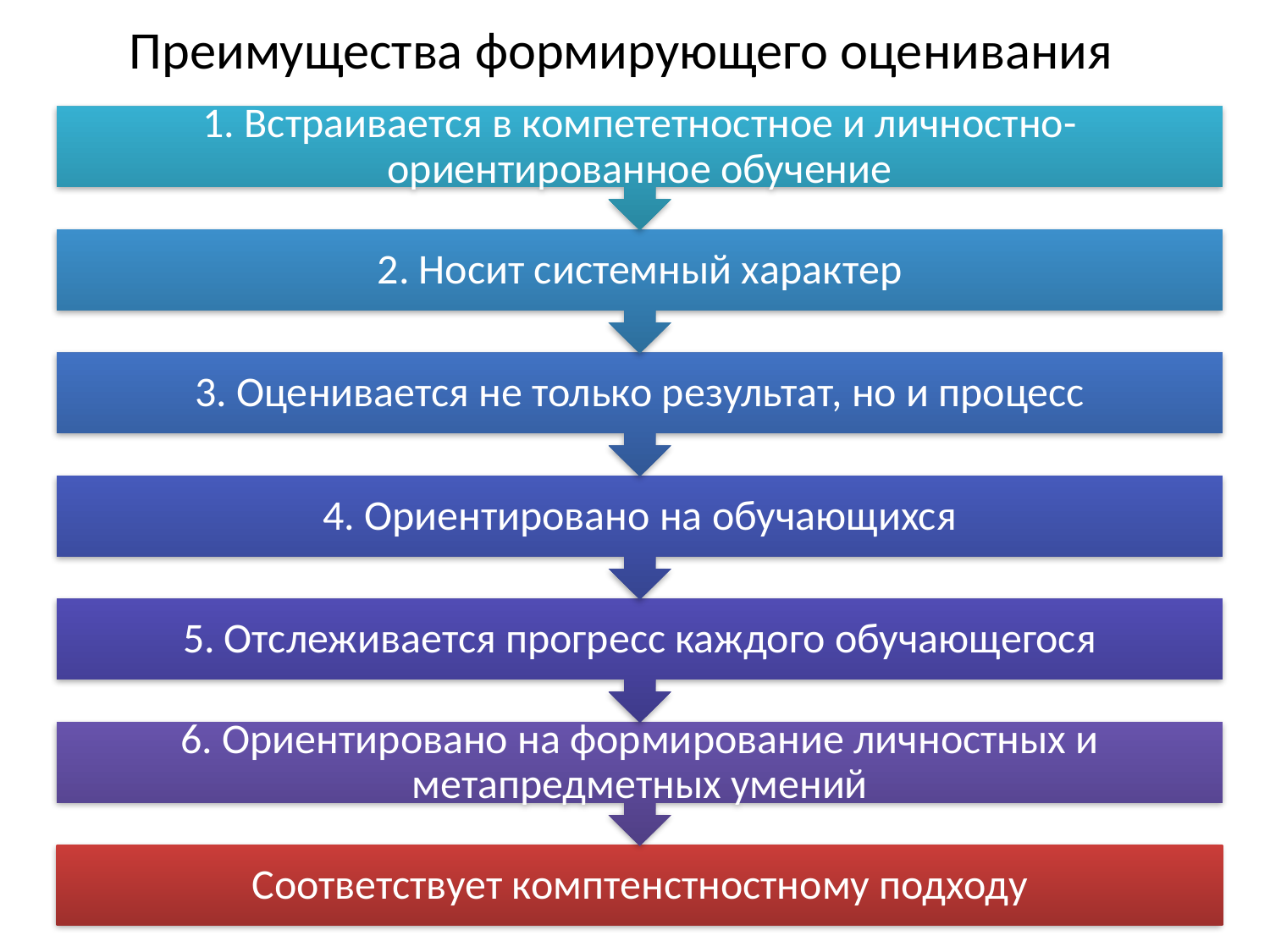

# Преимущества формирующего оценивания
Соответствует комптенстностному подходу
6. Ориентировано на формирование личностных и метапредметных умений
5. Отслеживается прогресс каждого обучающегося
4. Ориентировано на обучающихся
3. Оценивается не только результат, но и процесс
2. Носит системный характер
1. Встраивается в компететностное и личностно-ориентированное обучение